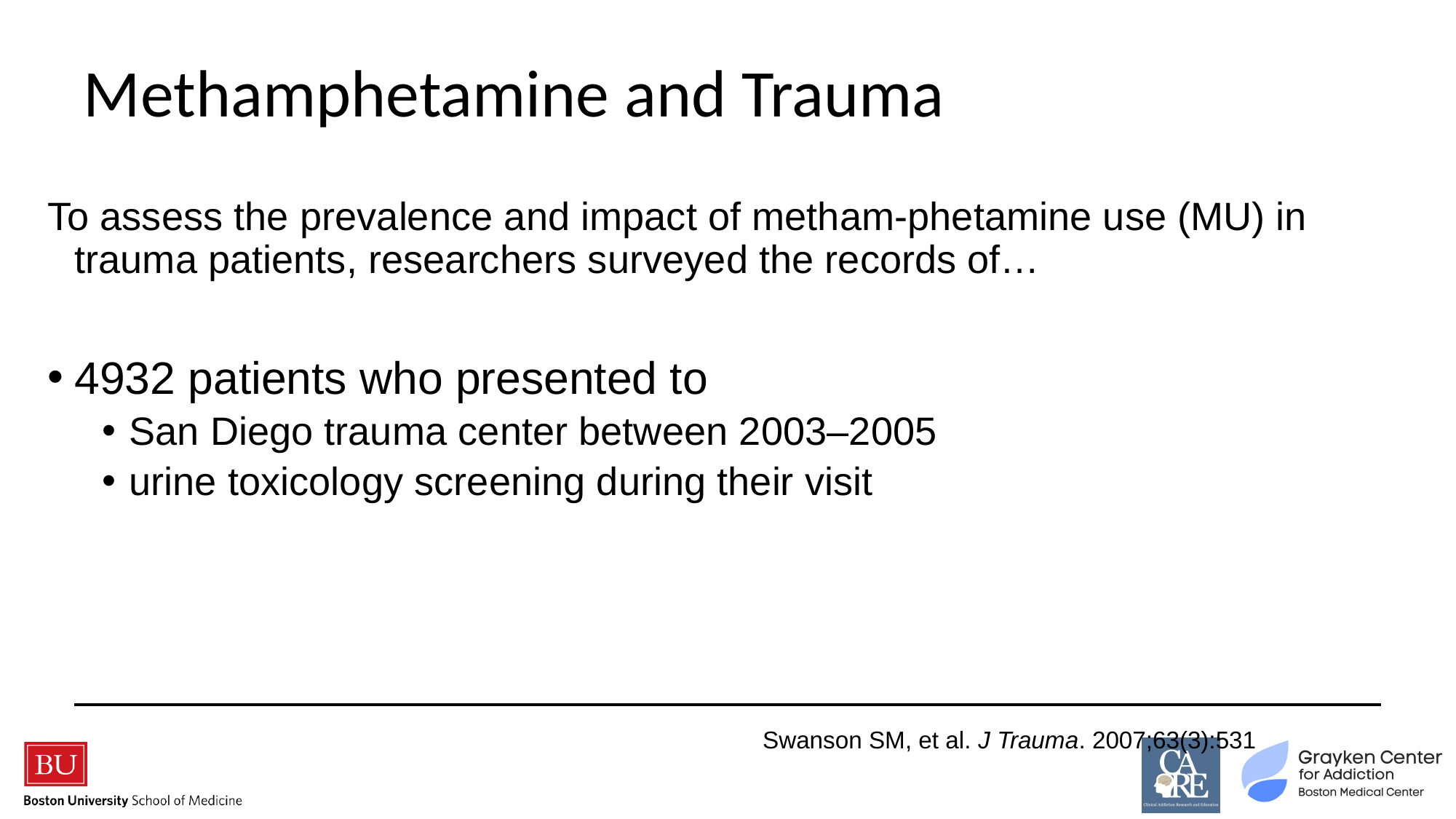

# Methamphetamine and Trauma
To assess the prevalence and impact of metham-phetamine use (MU) in trauma patients, researchers surveyed the records of…

4932 patients who presented to
San Diego trauma center between 2003–2005
urine toxicology screening during their visit
Swanson SM, et al. J Trauma. 2007;63(3):531